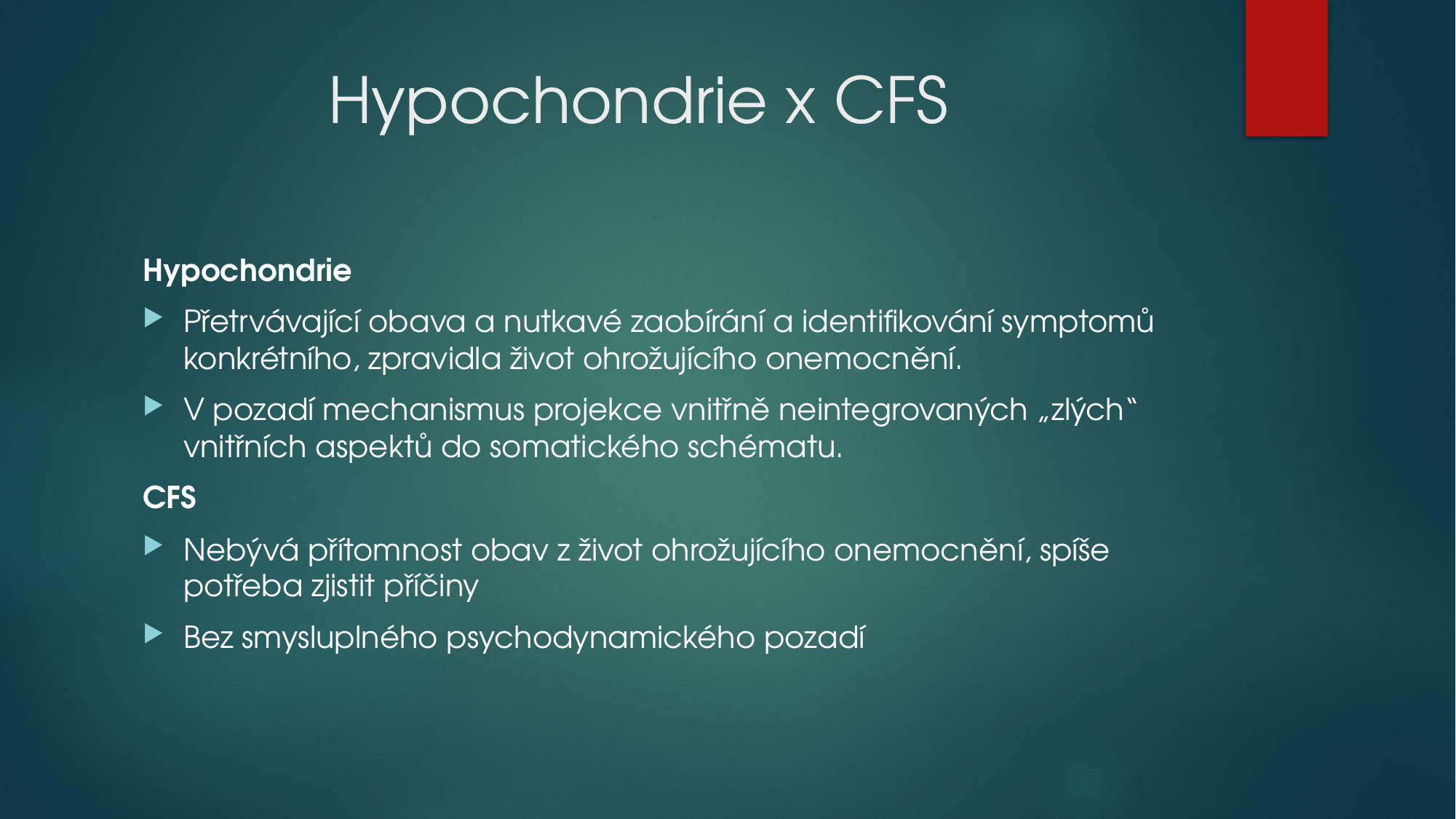

# Hypochondrie x CFS
Hypochondrie
Přetrvávající obava a nutkavé zaobírání a identifikování symptomů konkrétního, zpravidla život ohrožujícího onemocnění.
V pozadí mechanismus projekce vnitřně neintegrovaných „zlých“  vnitřních aspektů do somatického schématu.
CFS
Nebývá přítomnost obav z život ohrožujícího onemocnění, spíše potřeba zjistit příčiny
Bez smysluplného psychodynamického pozadí